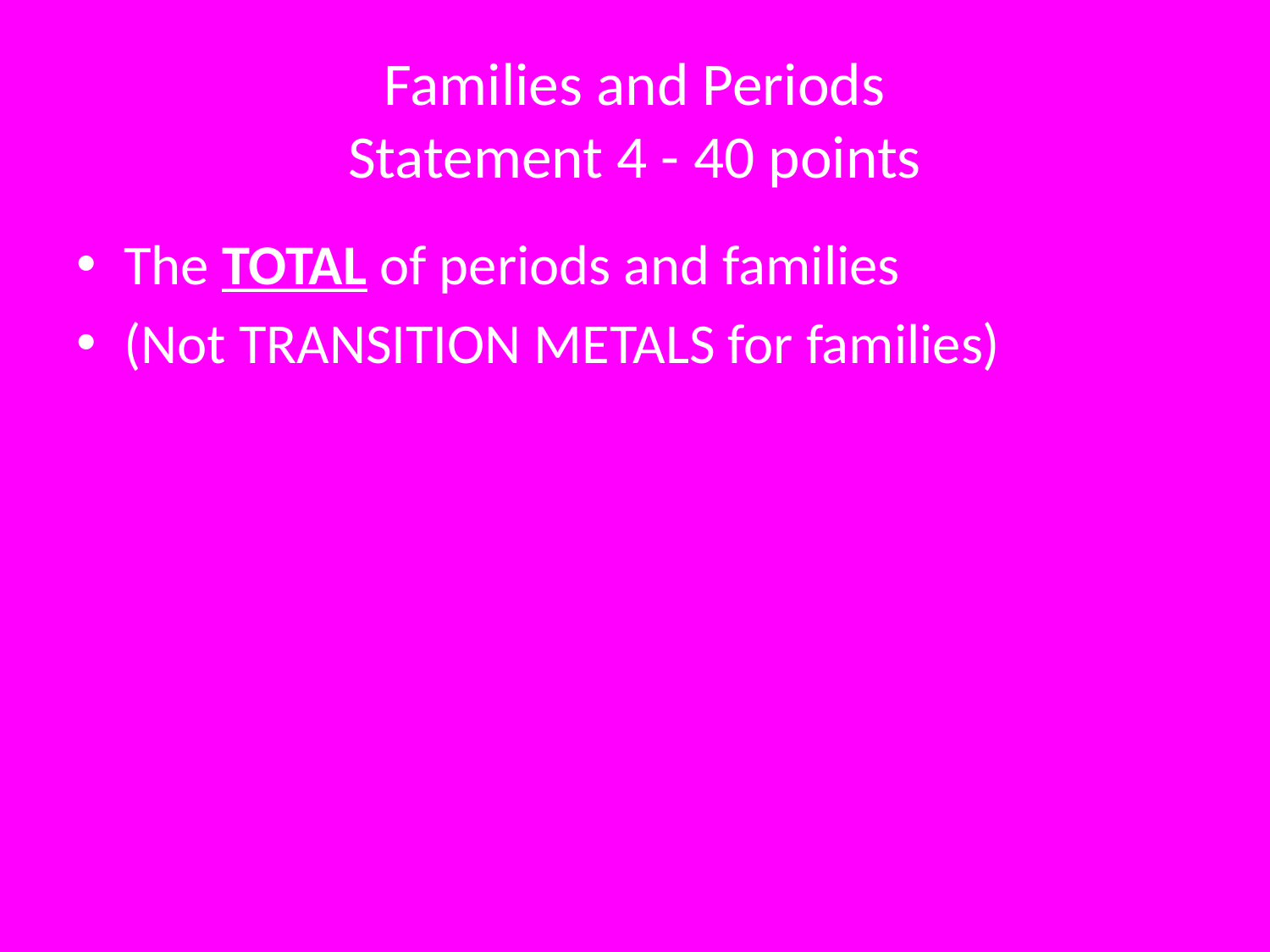

# Families and Periods Statement 4 - 40 points
The TOTAL of periods and families
(Not TRANSITION METALS for families)